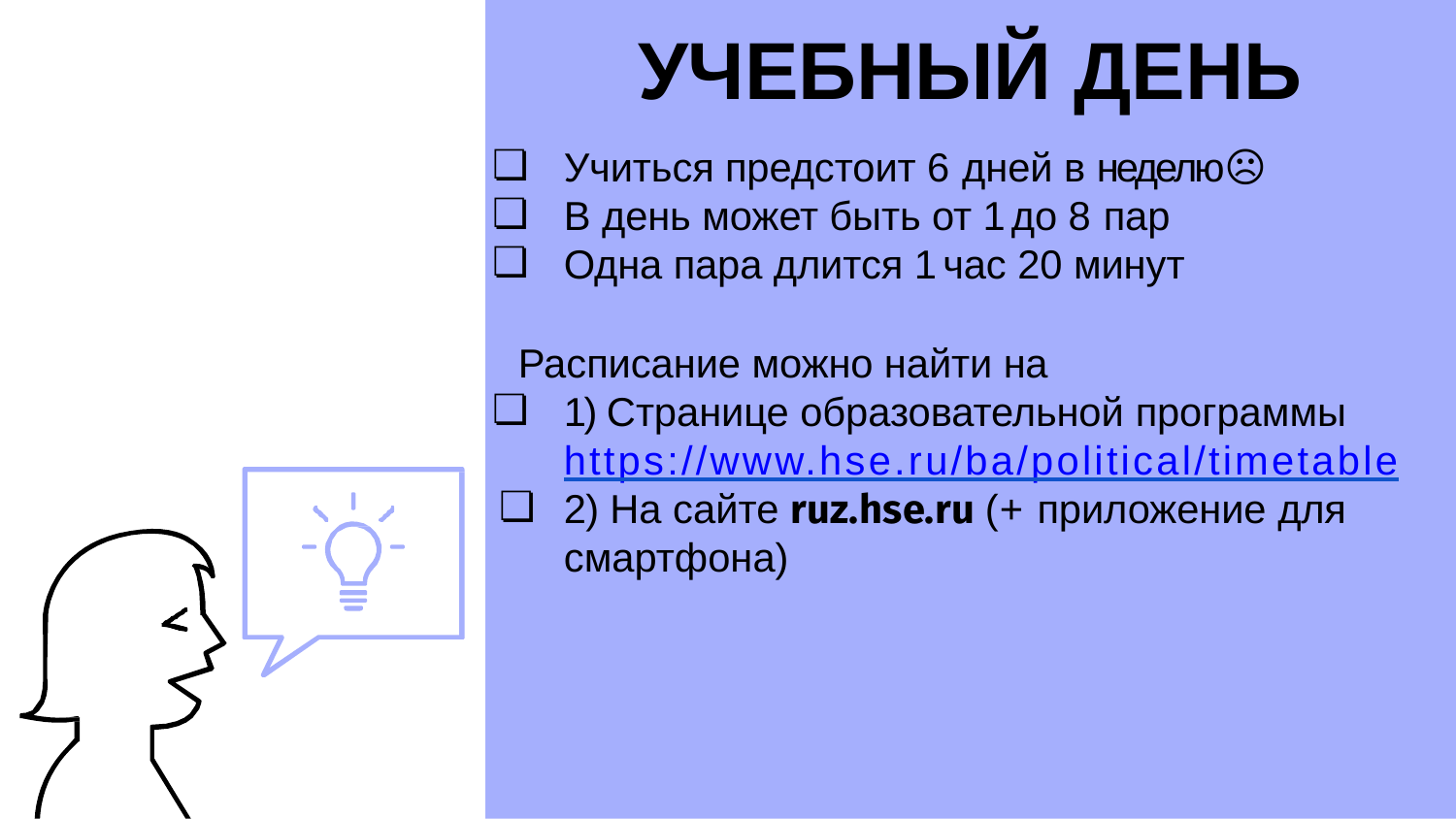

# УЧЕБНЫЙ ДЕНЬ
Учиться предстоит 6 дней в неделю☹
В день может быть от 1 до 8 пар
Одна пара длится 1 час 20 минут

Расписание можно найти на
1) Странице образовательной программы
https://www.hse.ru/ba/political/timetable
2) На сайте ruz.hse.ru (+ приложение для  смартфона)